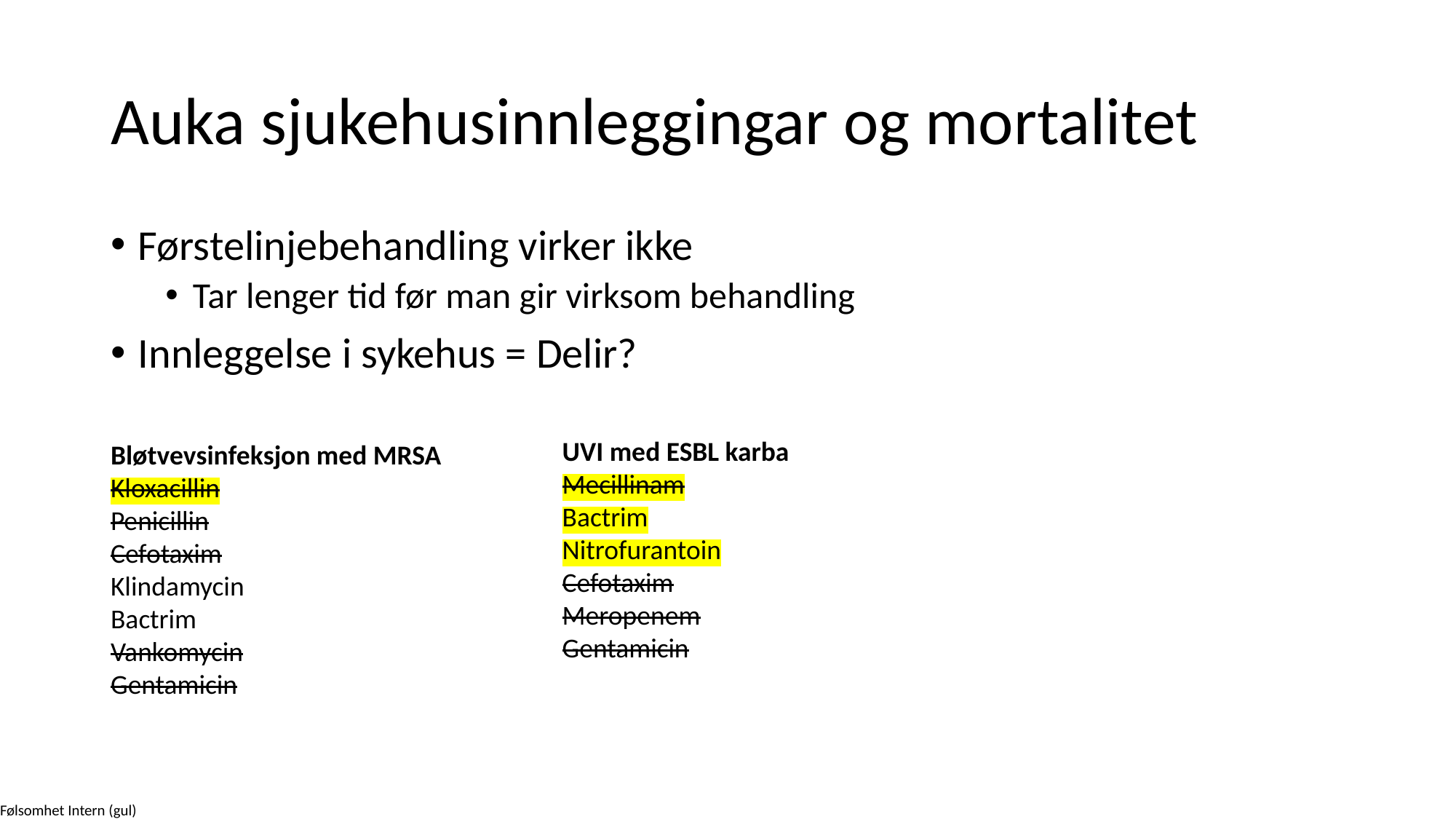

# Auka sjukehusinnleggingar og mortalitet
Førstelinjebehandling virker ikke
Tar lenger tid før man gir virksom behandling
Innleggelse i sykehus = Delir?

UVI med ESBL karba
Mecillinam
Bactrim
Nitrofurantoin
Cefotaxim
Meropenem
Gentamicin

Bløtvevsinfeksjon med MRSA
Kloxacillin
Penicillin
Cefotaxim
Klindamycin
Bactrim
Vankomycin
Gentamicin